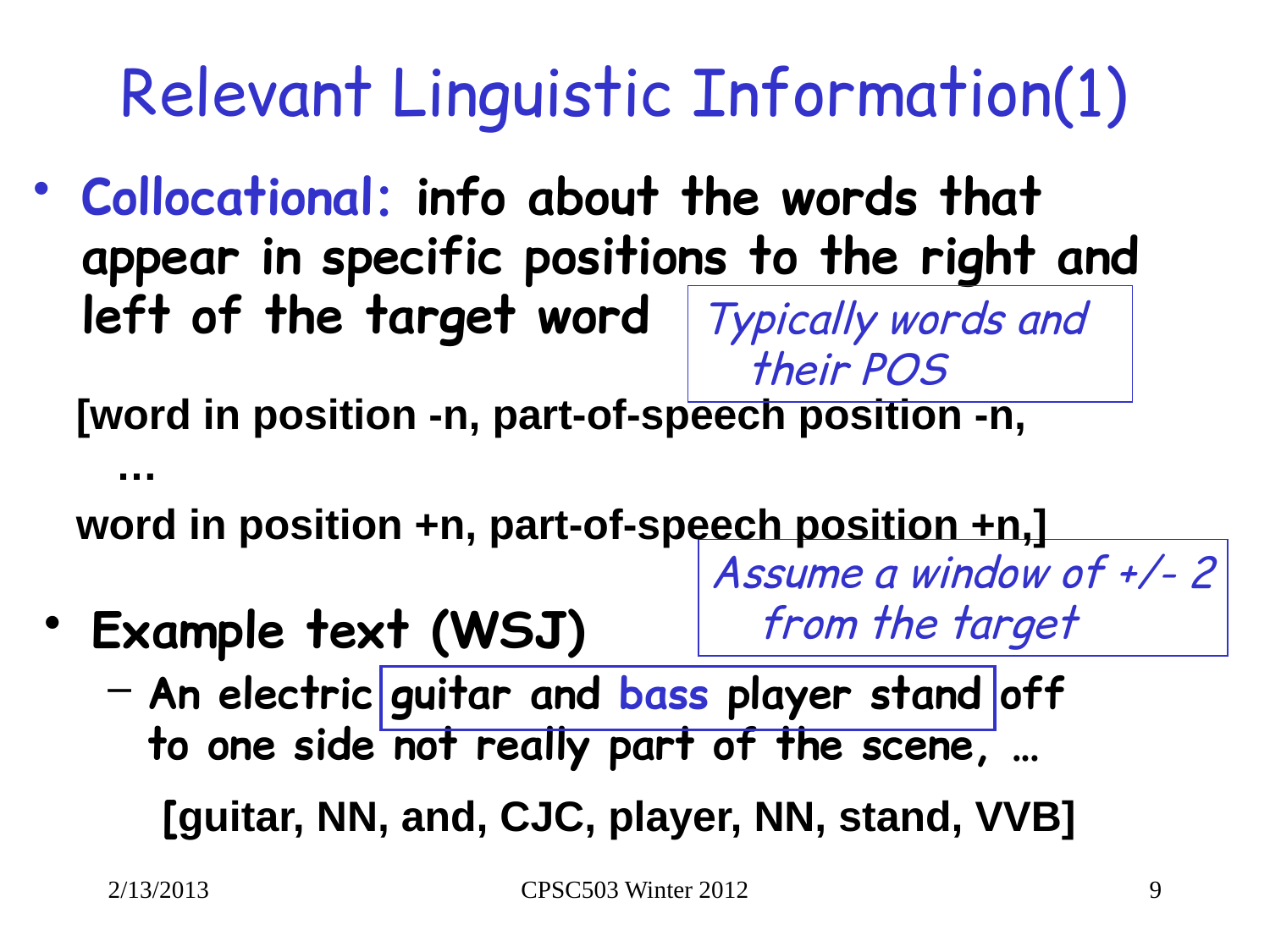

# Relevant Linguistic Information(1)
Collocational: info about the words that appear in specific positions to the right and left of the target word
Typically words and their POS
[word in position -n, part-of-speech position -n, …
word in position +n, part-of-speech position +n,]
Assume a window of +/- 2 from the target

Example text (WSJ)
An electric guitar and bass player stand off to one side not really part of the scene, …

[guitar, NN, and, CJC, player, NN, stand, VVB]
2/13/2013
CPSC503 Winter 2012
9